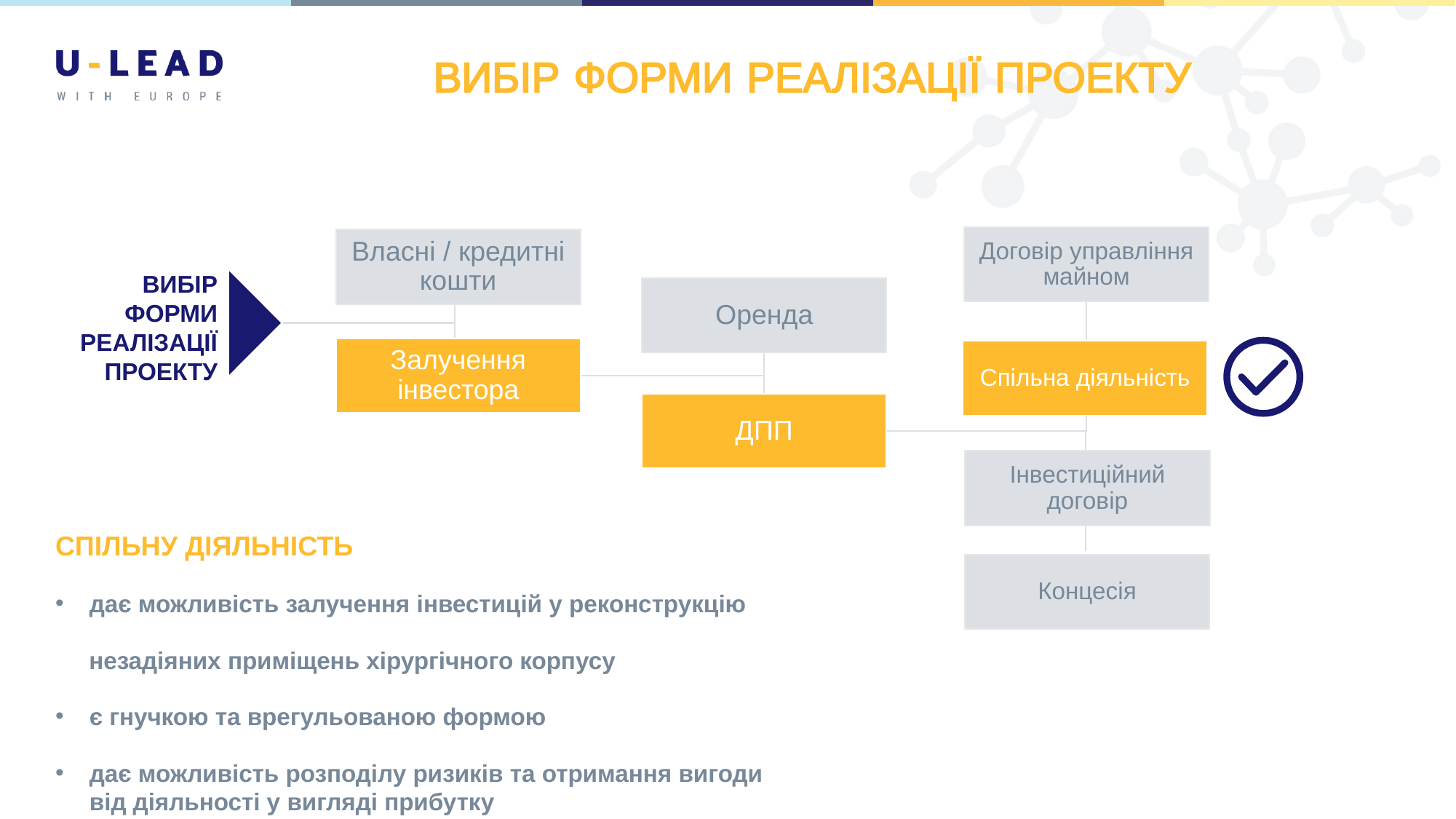

ВИБІР ФОРМИ РЕАЛІЗАЦІЇ ПРОЕКТУ
Власні / кредитні кошти
Залучення інвестора
Оренда
ДПП
Договір управління майном
Спільна діяльність
Інвестиційний договір
Концесія

ВИБІР ФОРМИ РЕАЛІЗАЦІЇ ПРОЕКТУ

СПІЛЬНУ ДІЯЛЬНІСТЬ
дає можливість залучення інвестицій у реконструкцію
     незадіяних приміщень хірургічного корпусу
є гнучкою та врегульованою формою
дає можливість розподілу ризиків та отримання вигоди від діяльності у вигляді прибутку